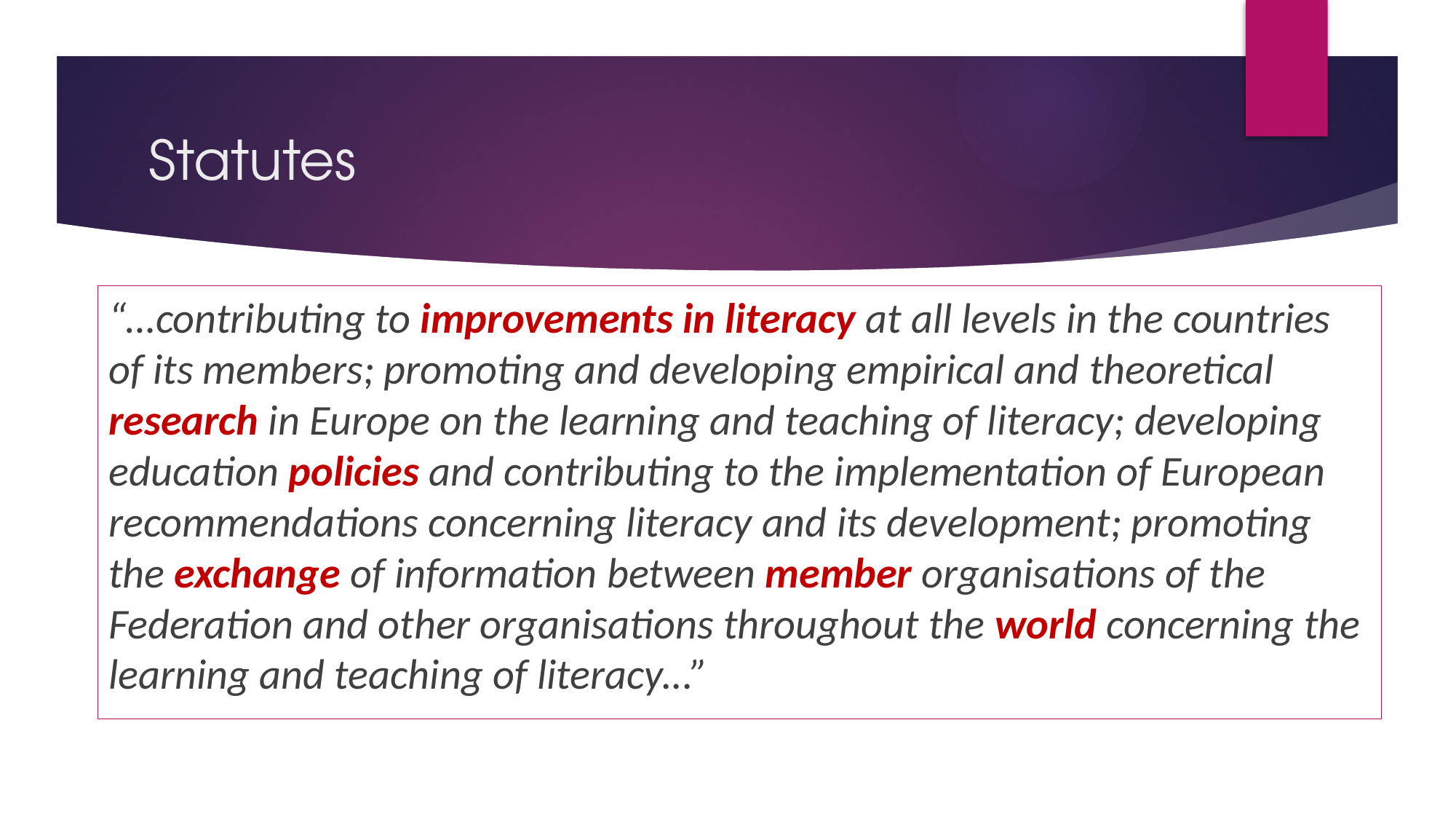

# Statutes
“…contributing to improvements in literacy at all levels in the countries of its members; promoting and developing empirical and theoretical research in Europe on the learning and teaching of literacy; developing education policies and contributing to the implementation of European recommendations concerning literacy and its development; promoting the exchange of information between member organisations of the Federation and other organisations throughout the world concerning the learning and teaching of literacy...”